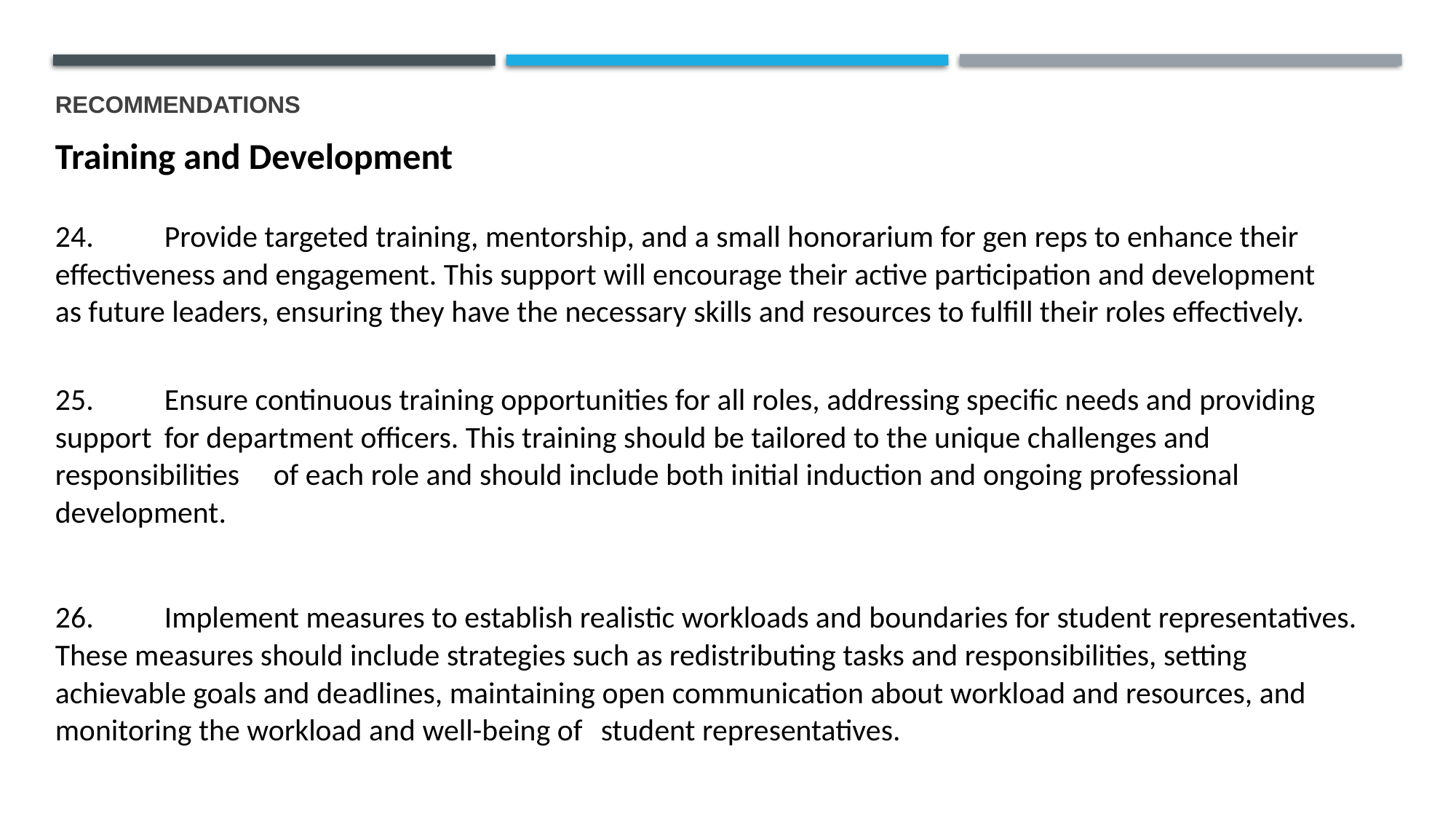

Training and Development

24.	Provide targeted training, mentorship, and a small honorarium for gen reps to enhance their 	effectiveness and engagement. This support will encourage their active participation and development 	as future leaders, ensuring they have the necessary skills and resources to fulfill their roles effectively.

25.	Ensure continuous training opportunities for all roles, addressing specific needs and providing support 	for department officers. This training should be tailored to the unique challenges and responsibilities 	of each role and should include both initial induction and ongoing professional development.

26.	Implement measures to establish realistic workloads and boundaries for student representatives. 	These measures should include strategies such as redistributing tasks and responsibilities, setting 	achievable goals and deadlines, maintaining open communication about workload and resources, and 	monitoring the workload and well-being of 	student representatives.

# recommendations